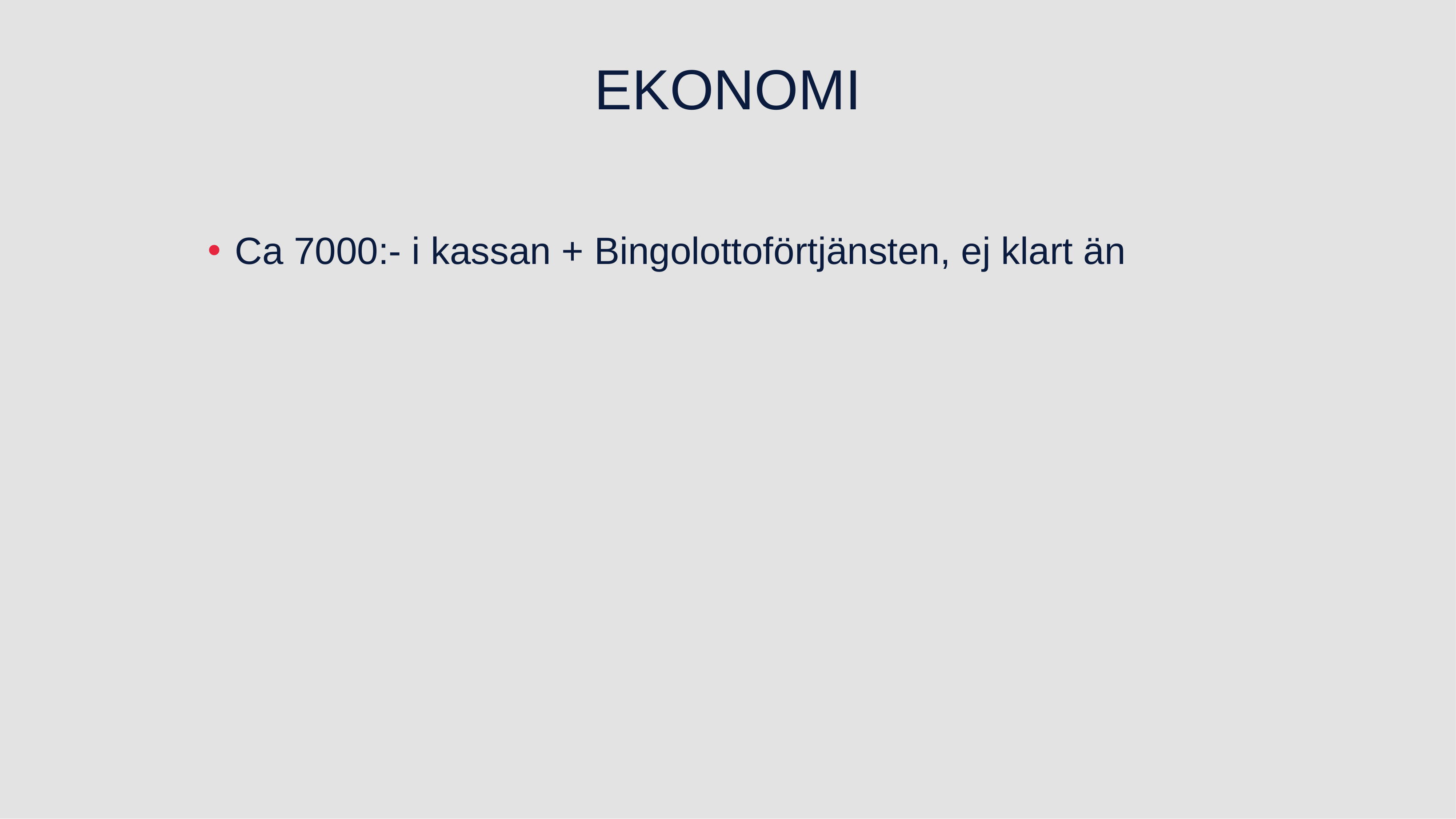

# ekonomi
Ca 7000:- i kassan + Bingolottoförtjänsten, ej klart än